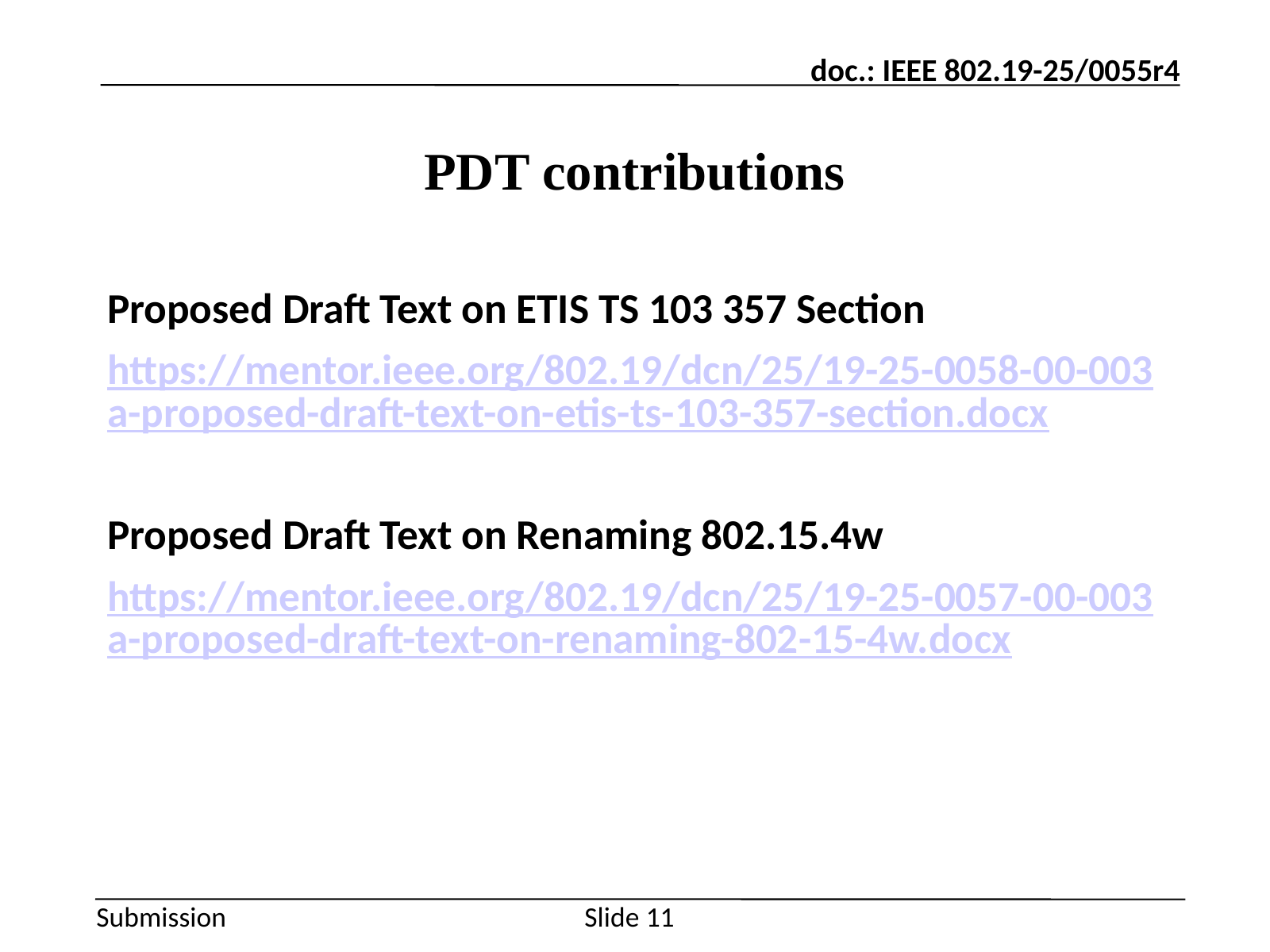

# PDT contributions
Proposed Draft Text on ETIS TS 103 357 Section
https://mentor.ieee.org/802.19/dcn/25/19-25-0058-00-003a-proposed-draft-text-on-etis-ts-103-357-section.docx

Proposed Draft Text on Renaming 802.15.4w
https://mentor.ieee.org/802.19/dcn/25/19-25-0057-00-003a-proposed-draft-text-on-renaming-802-15-4w.docx

Slide 11